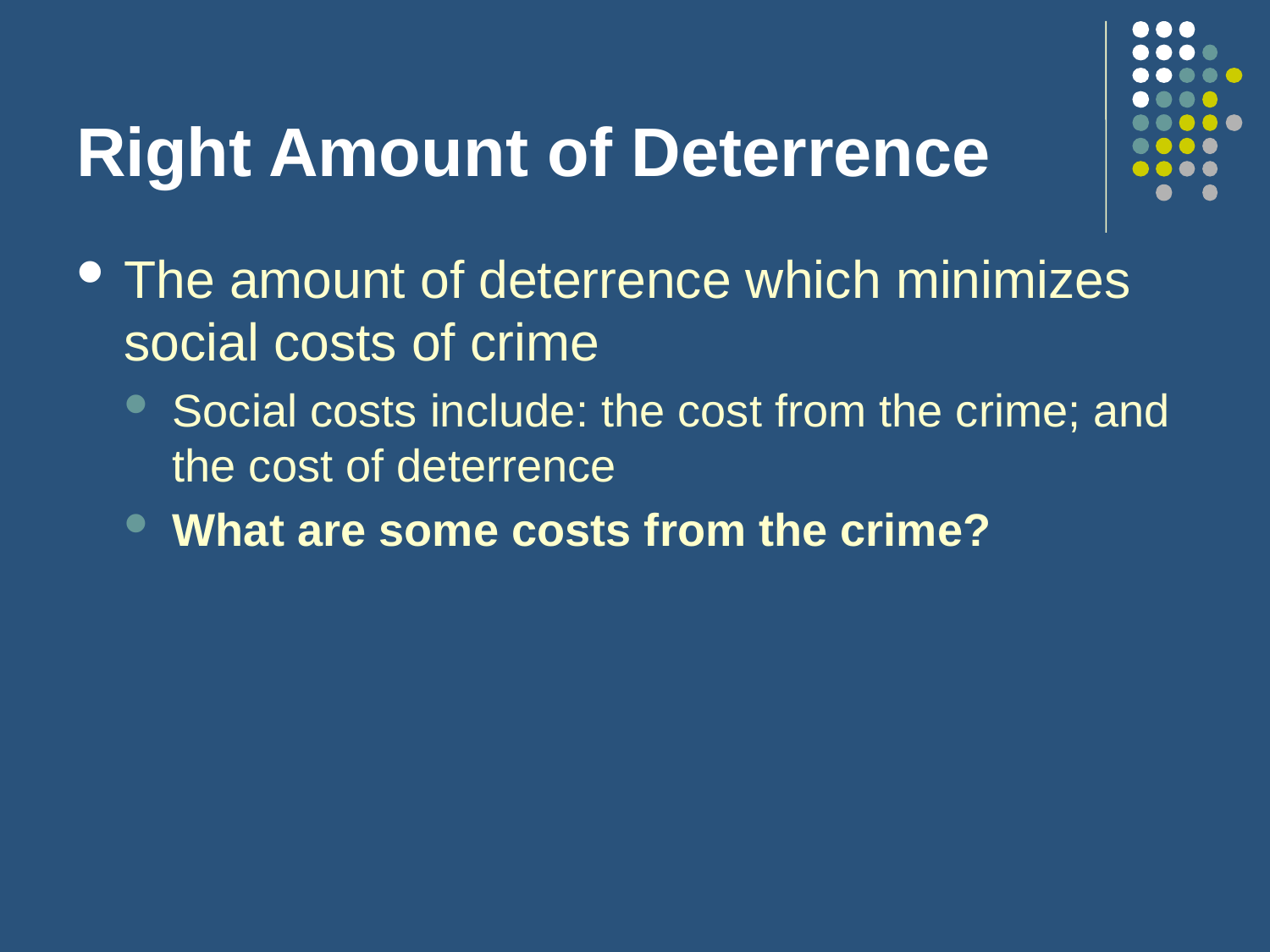

# Right Amount of Deterrence
The amount of deterrence which minimizes social costs of crime
Social costs include: the cost from the crime; and the cost of deterrence
What are some costs from the crime?